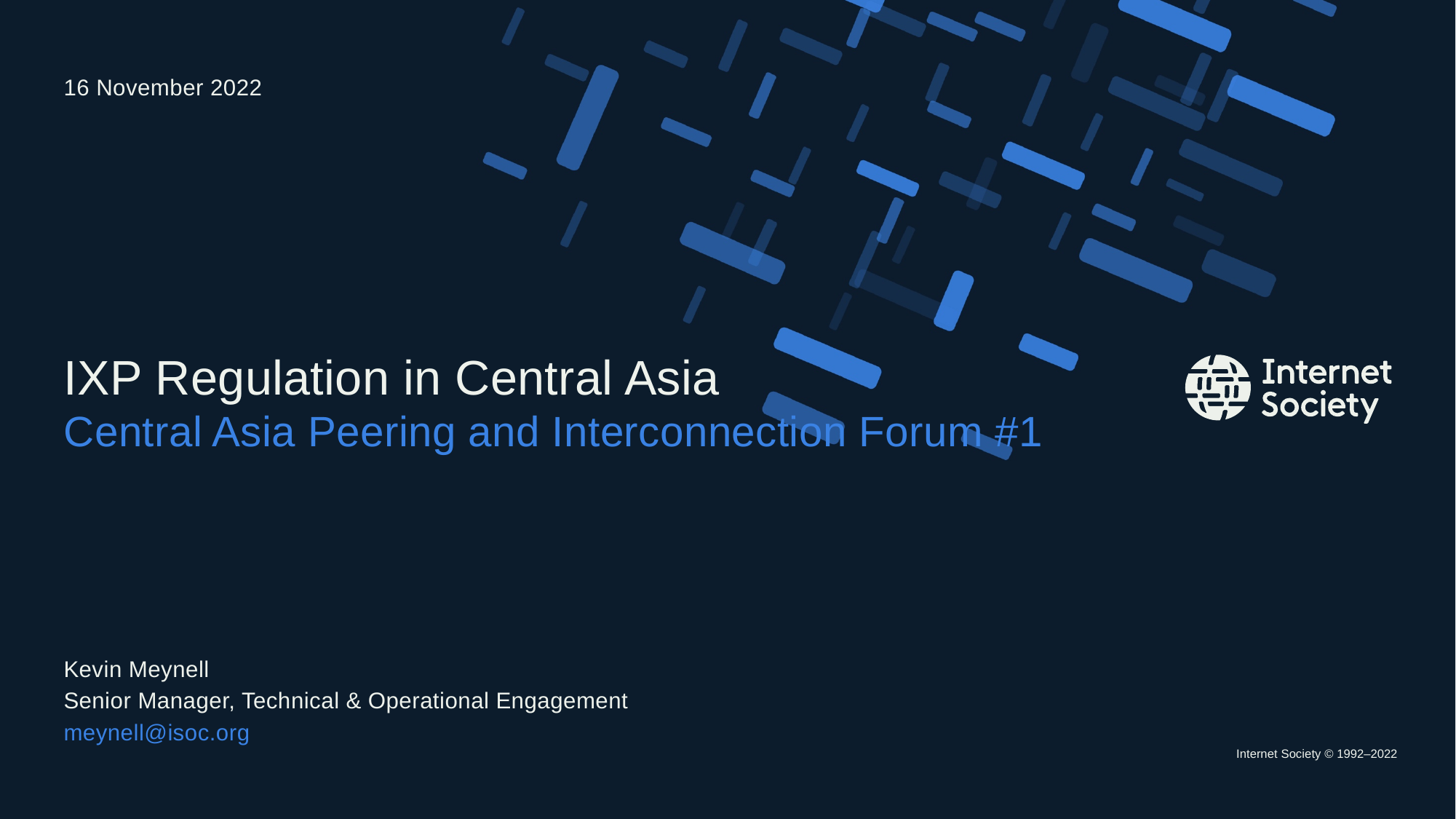

16 November 2022
# IXP Regulation in Central Asia
Central Asia Peering and Interconnection Forum #1
Kevin Meynell
Senior Manager, Technical & Operational Engagement
meynell@isoc.org

Presentation title – Client name
1